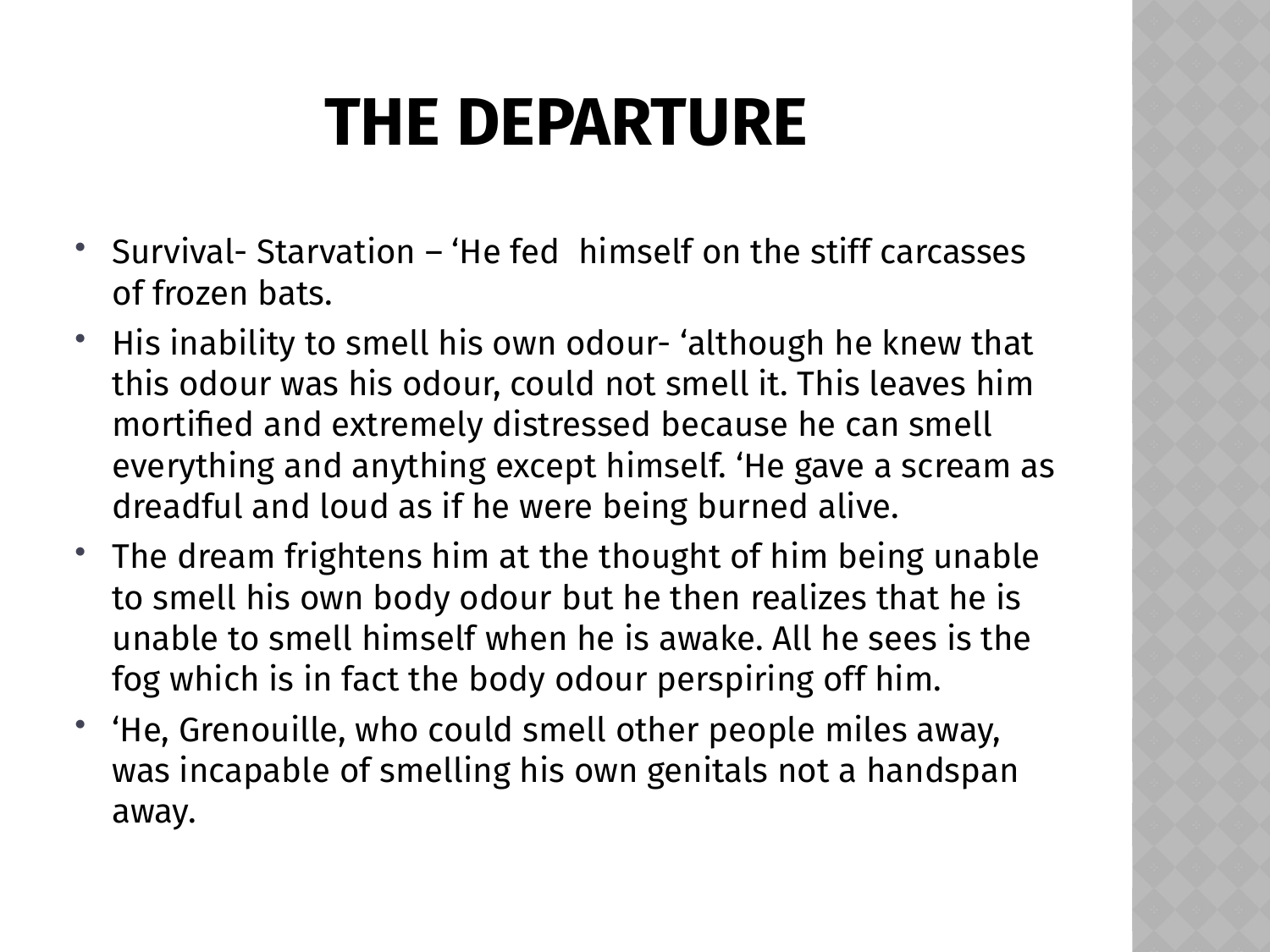

# The Departure
Survival- Starvation – ‘He fed  himself on the stiff carcasses of frozen bats.
His inability to smell his own odour- ‘although he knew that this odour was his odour, could not smell it. This leaves him mortified and extremely distressed because he can smell everything and anything except himself. ‘He gave a scream as dreadful and loud as if he were being burned alive.
The dream frightens him at the thought of him being unable to smell his own body odour but he then realizes that he is unable to smell himself when he is awake. All he sees is the fog which is in fact the body odour perspiring off him.
‘He, Grenouille, who could smell other people miles away, was incapable of smelling his own genitals not a handspan away.